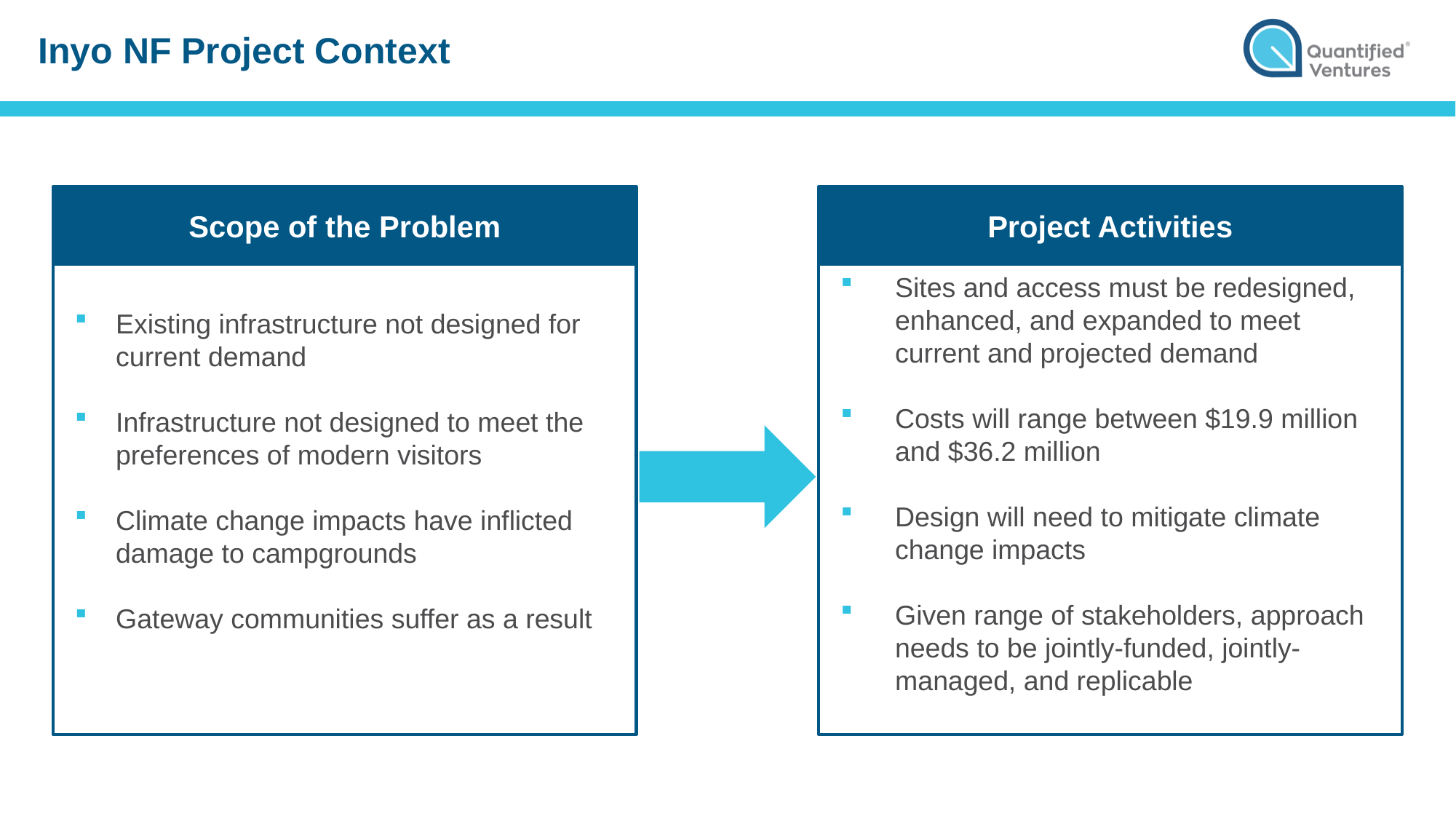

Inyo NF Project Context
Project Activities
Scope of the Problem

Existing infrastructure not designed for current demand

Infrastructure not designed to meet the preferences of modern visitors

Climate change impacts have inflicted damage to campgrounds

Gateway communities suffer as a result
Sites and access must be redesigned, enhanced, and expanded to meet current and projected demand
Costs will range between $19.9 million and $36.2 million

Design will need to mitigate climate change impacts

Given range of stakeholders, approach needs to be jointly-funded, jointly-managed, and replicable